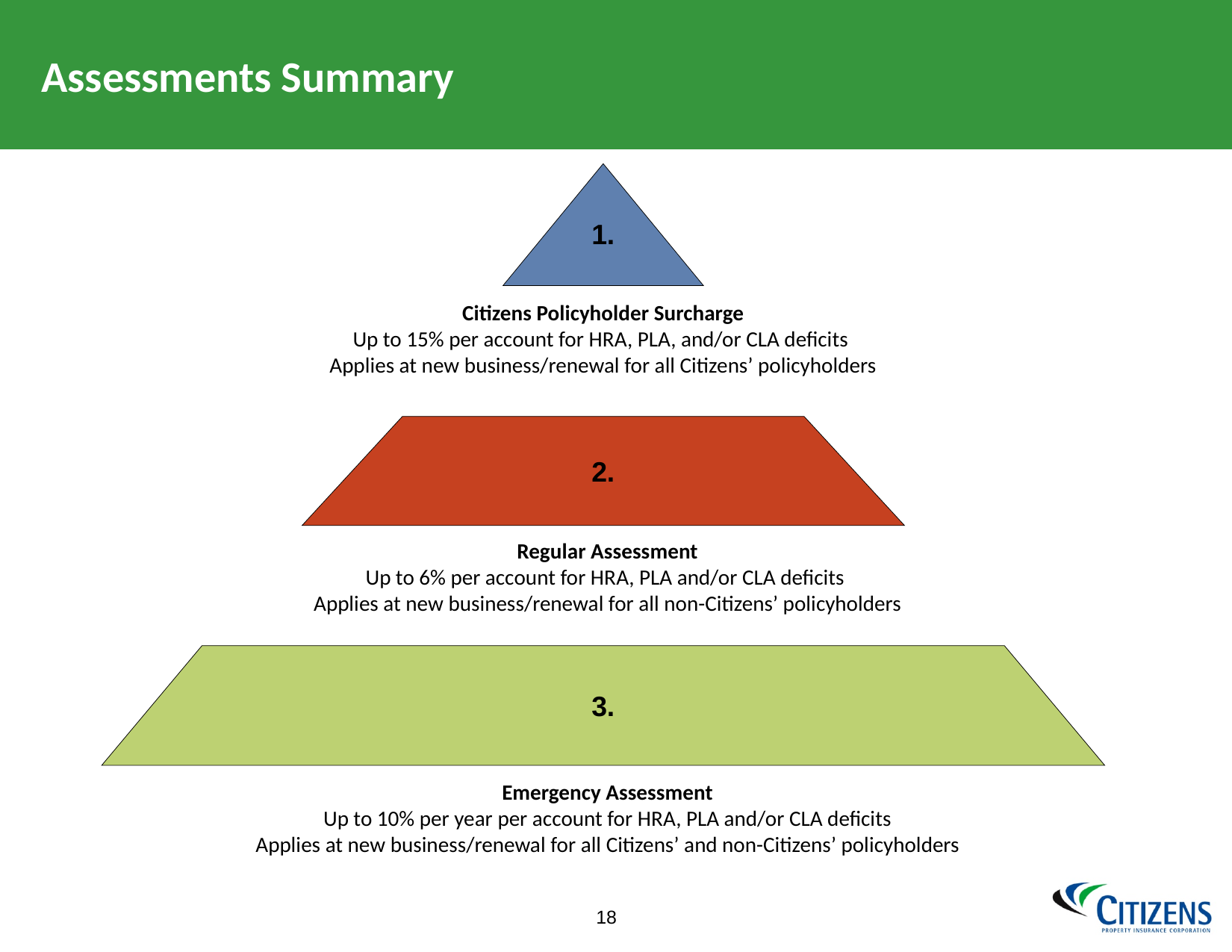

# Assessments Summary

1.
Citizens Policyholder Surcharge
Up to 15% per account for HRA, PLA, and/or CLA deficits
Applies at new business/renewal for all Citizens’ policyholders

2.

Regular Assessment
Up to 6% per account for HRA, PLA and/or CLA deficits
Applies at new business/renewal for all non-Citizens’ policyholders
3.

Emergency Assessment
Up to 10% per year per account for HRA, PLA and/or CLA deficits
Applies at new business/renewal for all Citizens’ and non-Citizens’ policyholders

18